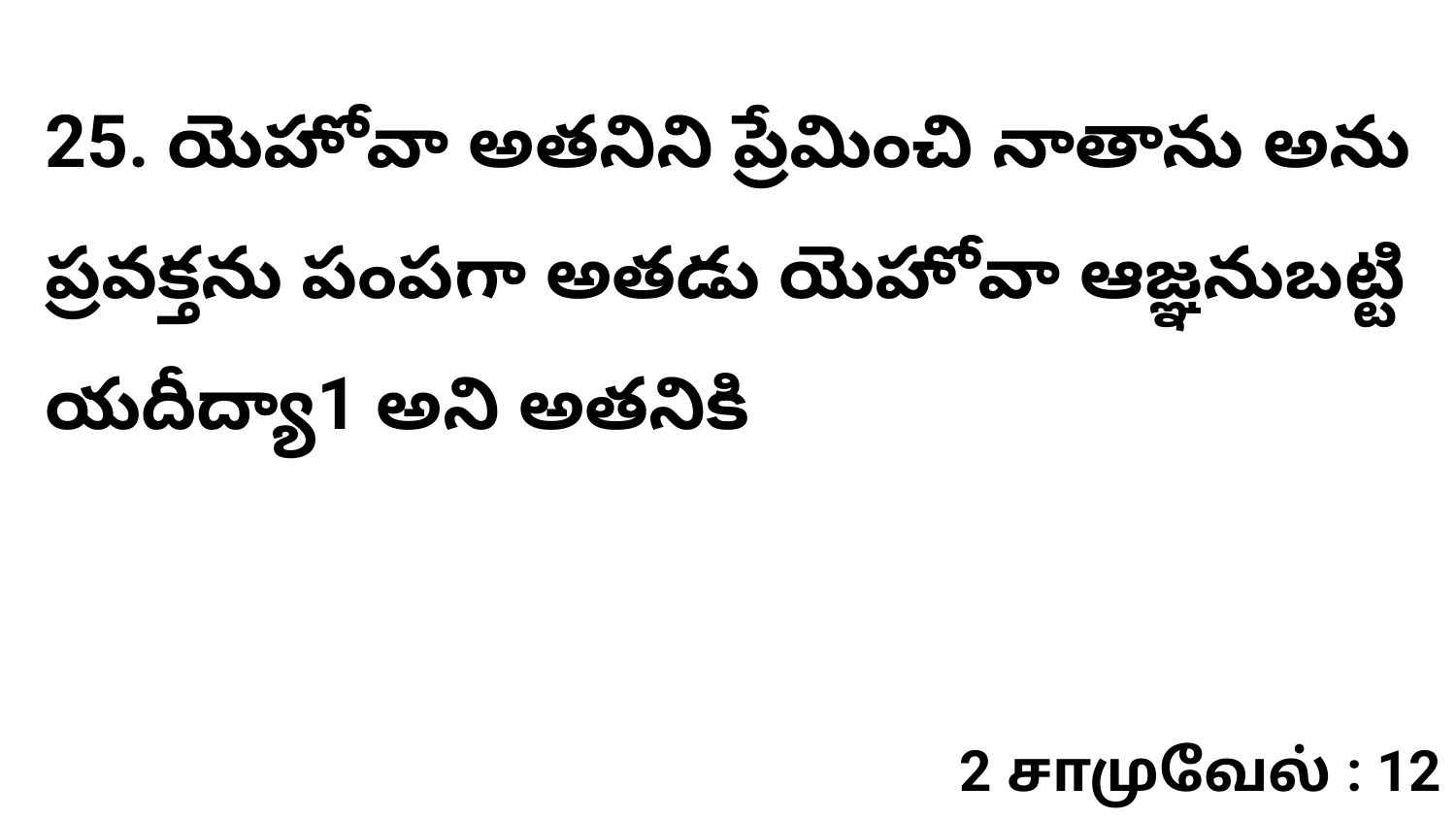

25. యెహోవా అతనిని ప్రేమించి నాతాను అను ప్రవక్తను పంపగా అతడు యెహోవా ఆజ్ఞనుబట్టి యదీద్యా1 అని అతనికి
2 சாமுவேல் : 12